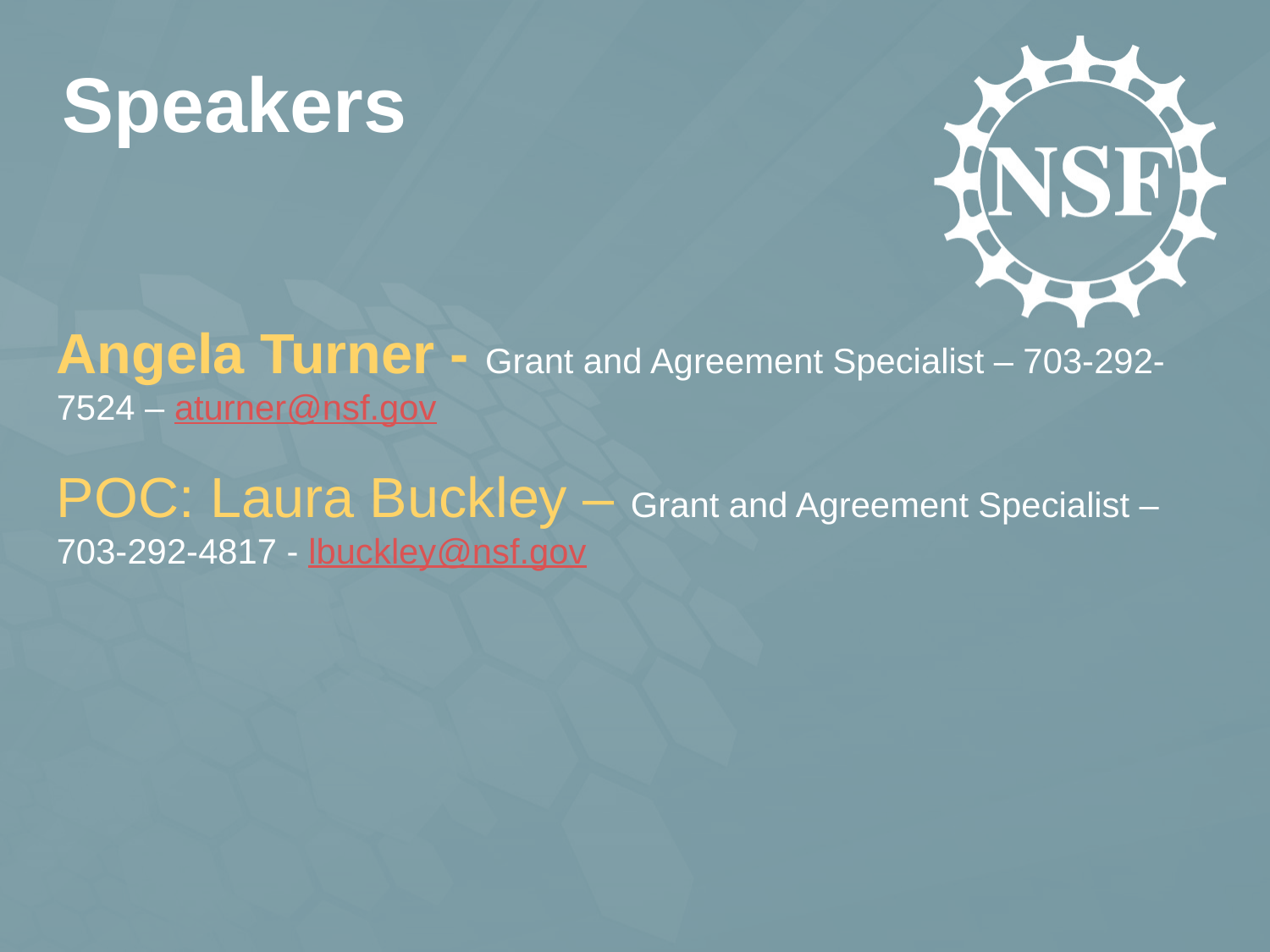

Speakers

Angela Turner - Grant and Agreement Specialist – 703-292-7524 – aturner@nsf.gov
POC: Laura Buckley – Grant and Agreement Specialist – 703-292-4817 - lbuckley@nsf.gov